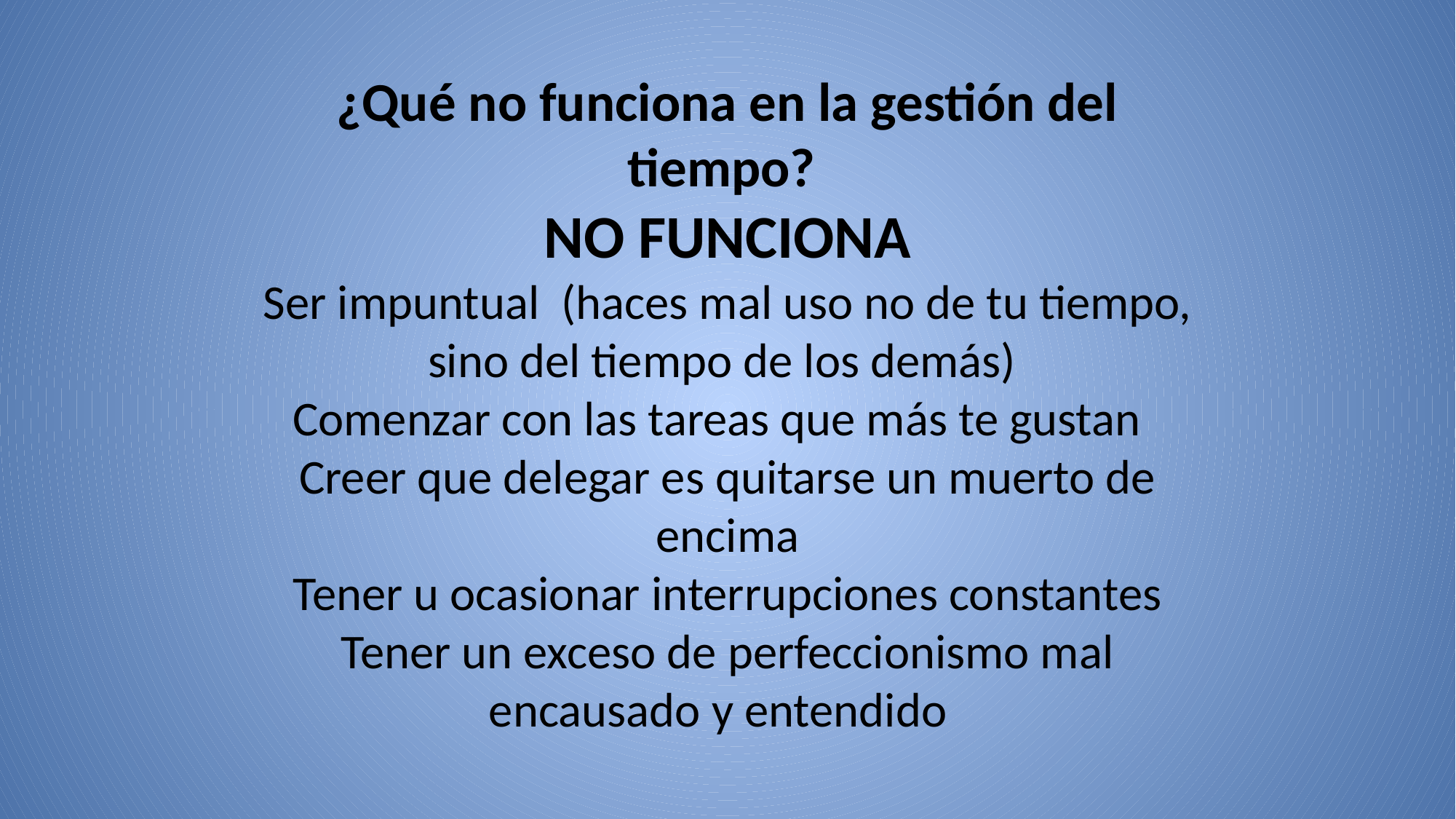

# ¿Qué no funciona en la gestión del tiempo? NO FUNCIONA Ser impuntual  (haces mal uso no de tu tiempo, sino del tiempo de los demás) Comenzar con las tareas que más te gustan Creer que delegar es quitarse un muerto de encima Tener u ocasionar interrupciones constantes Tener un exceso de perfeccionismo mal encausado y entendido